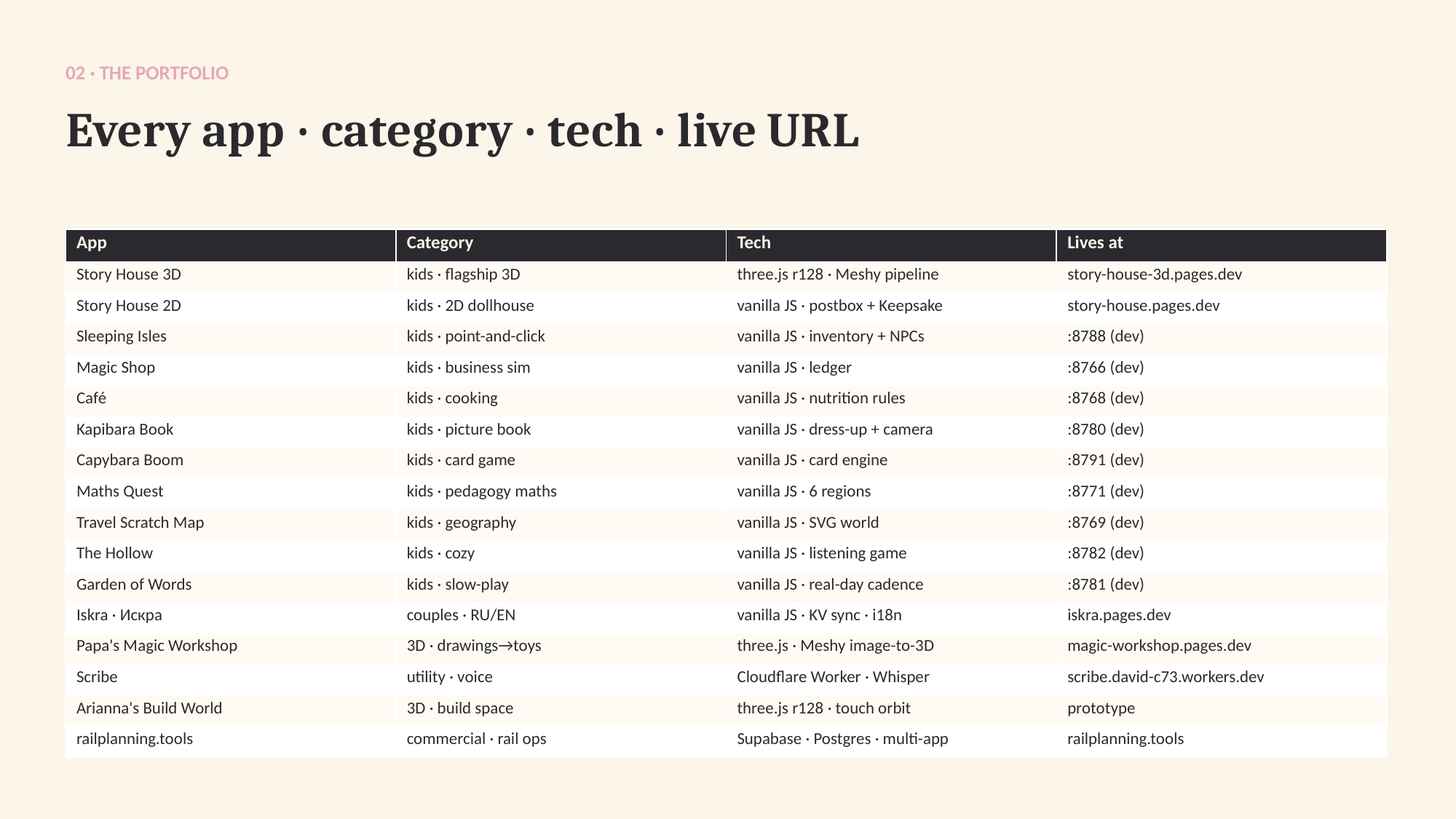

02 · THE PORTFOLIO
Every app · category · tech · live URL
| App | Category | Tech | Lives at |
| --- | --- | --- | --- |
| Story House 3D | kids · flagship 3D | three.js r128 · Meshy pipeline | story-house-3d.pages.dev |
| Story House 2D | kids · 2D dollhouse | vanilla JS · postbox + Keepsake | story-house.pages.dev |
| Sleeping Isles | kids · point-and-click | vanilla JS · inventory + NPCs | :8788 (dev) |
| Magic Shop | kids · business sim | vanilla JS · ledger | :8766 (dev) |
| Café | kids · cooking | vanilla JS · nutrition rules | :8768 (dev) |
| Kapibara Book | kids · picture book | vanilla JS · dress-up + camera | :8780 (dev) |
| Capybara Boom | kids · card game | vanilla JS · card engine | :8791 (dev) |
| Maths Quest | kids · pedagogy maths | vanilla JS · 6 regions | :8771 (dev) |
| Travel Scratch Map | kids · geography | vanilla JS · SVG world | :8769 (dev) |
| The Hollow | kids · cozy | vanilla JS · listening game | :8782 (dev) |
| Garden of Words | kids · slow-play | vanilla JS · real-day cadence | :8781 (dev) |
| Iskra · Искра | couples · RU/EN | vanilla JS · KV sync · i18n | iskra.pages.dev |
| Papa's Magic Workshop | 3D · drawings→toys | three.js · Meshy image-to-3D | magic-workshop.pages.dev |
| Scribe | utility · voice | Cloudflare Worker · Whisper | scribe.david-c73.workers.dev |
| Arianna's Build World | 3D · build space | three.js r128 · touch orbit | prototype |
| railplanning.tools | commercial · rail ops | Supabase · Postgres · multi-app | railplanning.tools |